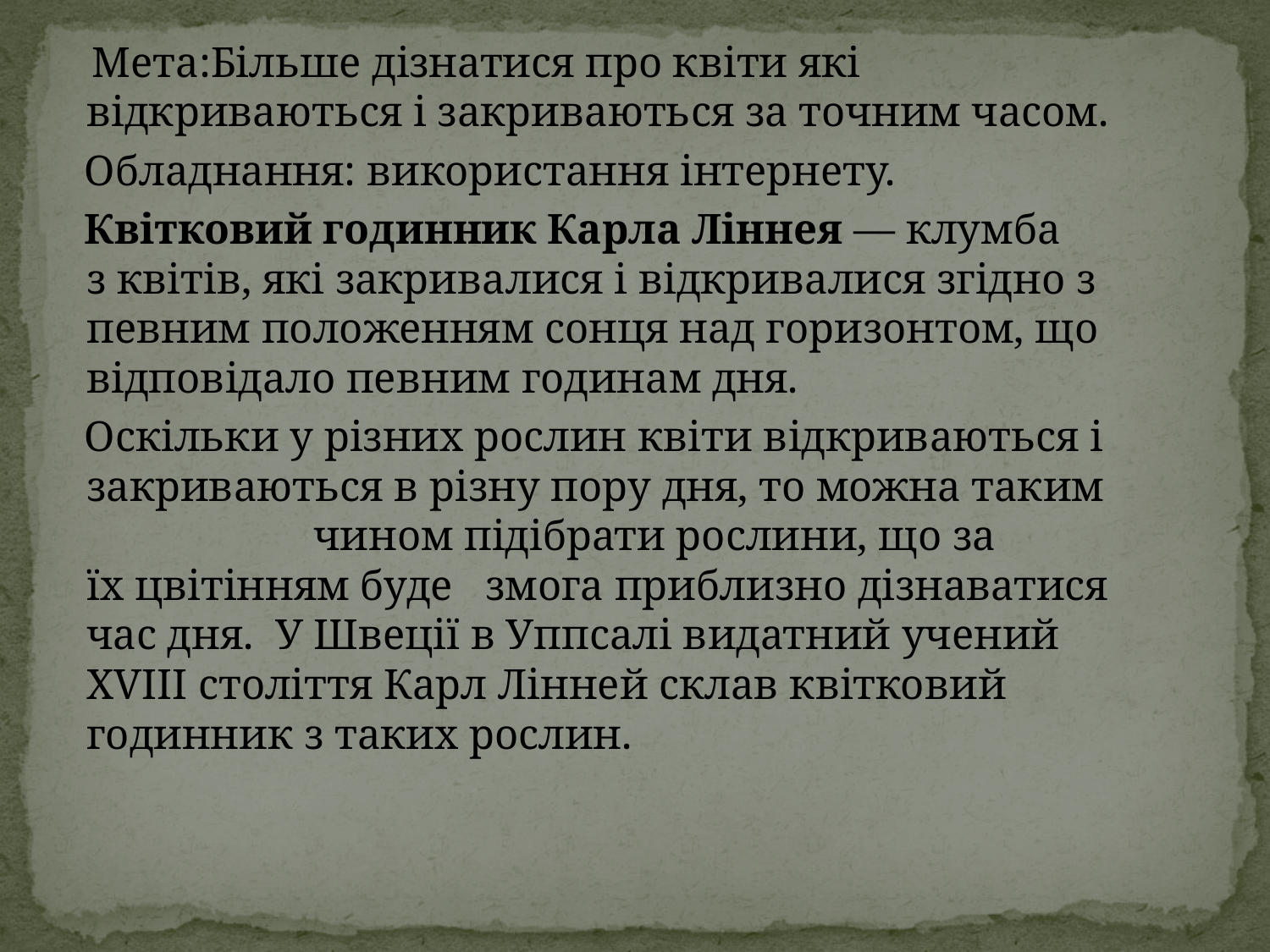

Мета:Більше дізнатися про квіти які відкриваються і закриваються за точним часом.
   Обладнання: використання інтернету.
   Квітковий годинник Карла Ліннея — клумба з квітів, які закривалися і відкривалися згідно з певним положенням сонця над горизонтом, що відповідало певним годинам дня.
   Оскільки у різних рослин квіти відкриваються і закриваються в різну пору дня, то можна таким                            чином підібрати рослини, що за їх цвітінням буде   змога приблизно дізнаватися час дня.  У Швеції в Уппсалі видатний учений XVIII століття Карл Лінней склав квітковий годинник з таких рослин.